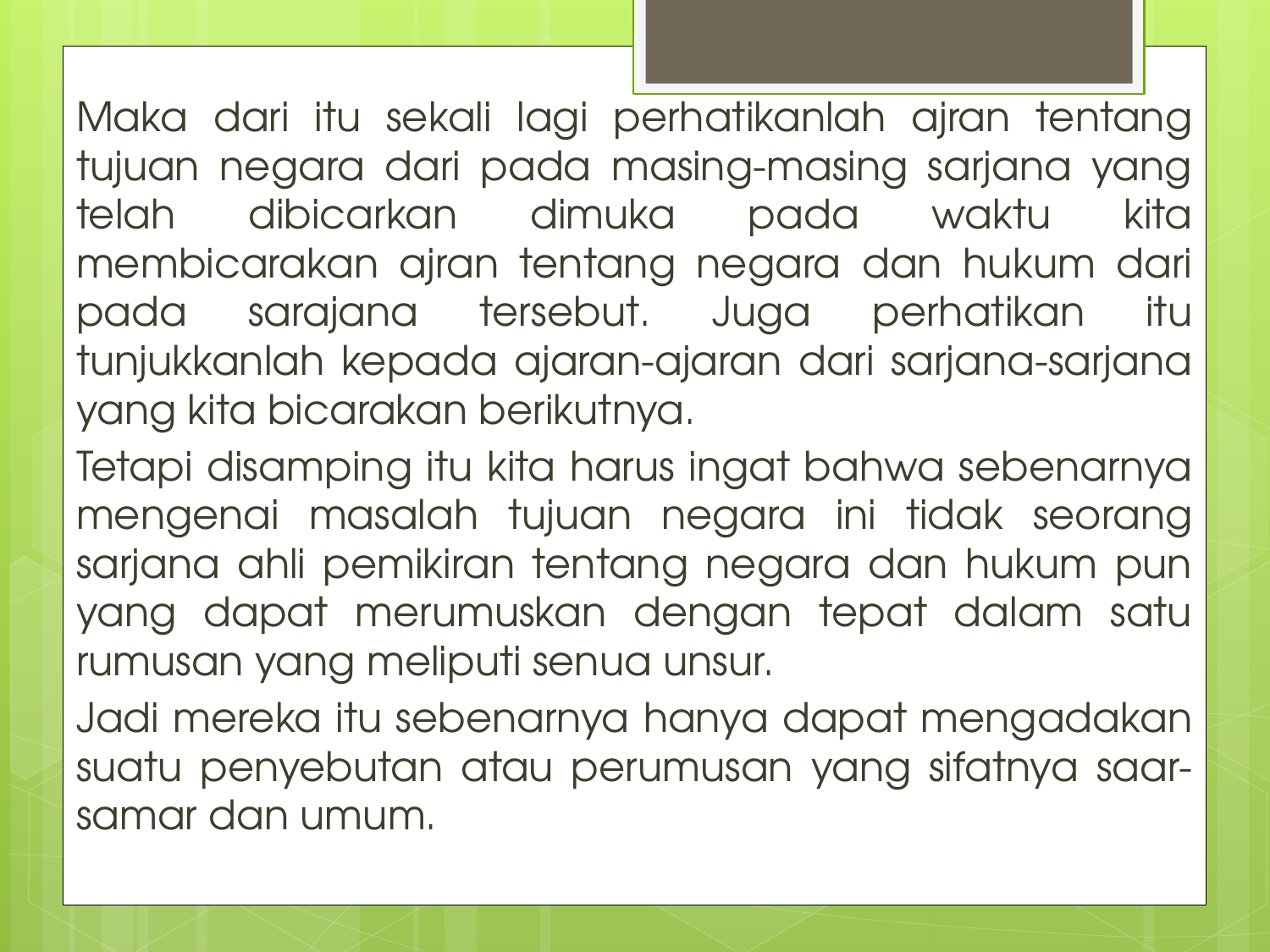

Maka dari itu sekali lagi perhatikanlah ajran tentang tujuan negara dari pada masing-masing sarjana yang telah dibicarkan dimuka pada waktu kita membicarakan ajran tentang negara dan hukum dari pada sarajana tersebut. Juga perhatikan itu tunjukkanlah kepada ajaran-ajaran dari sarjana-sarjana yang kita bicarakan berikutnya.
Tetapi disamping itu kita harus ingat bahwa sebenarnya mengenai masalah tujuan negara ini tidak seorang sarjana ahli pemikiran tentang negara dan hukum pun yang dapat merumuskan dengan tepat dalam satu rumusan yang meliputi senua unsur.
Jadi mereka itu sebenarnya hanya dapat mengadakan suatu penyebutan atau perumusan yang sifatnya saar-samar dan umum.